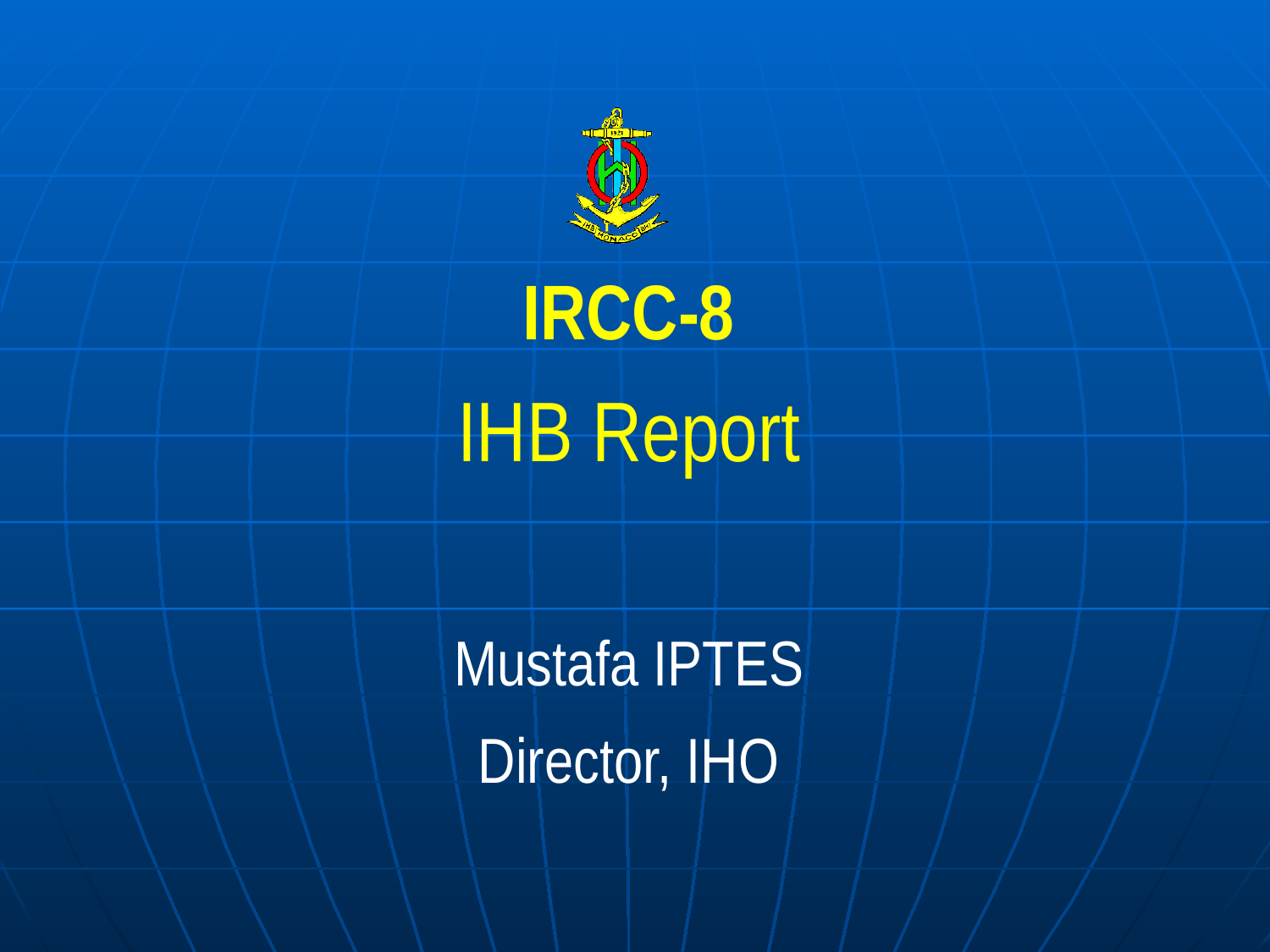

IRCC-8
IHB Report

Mustafa IPTES
Director, IHO